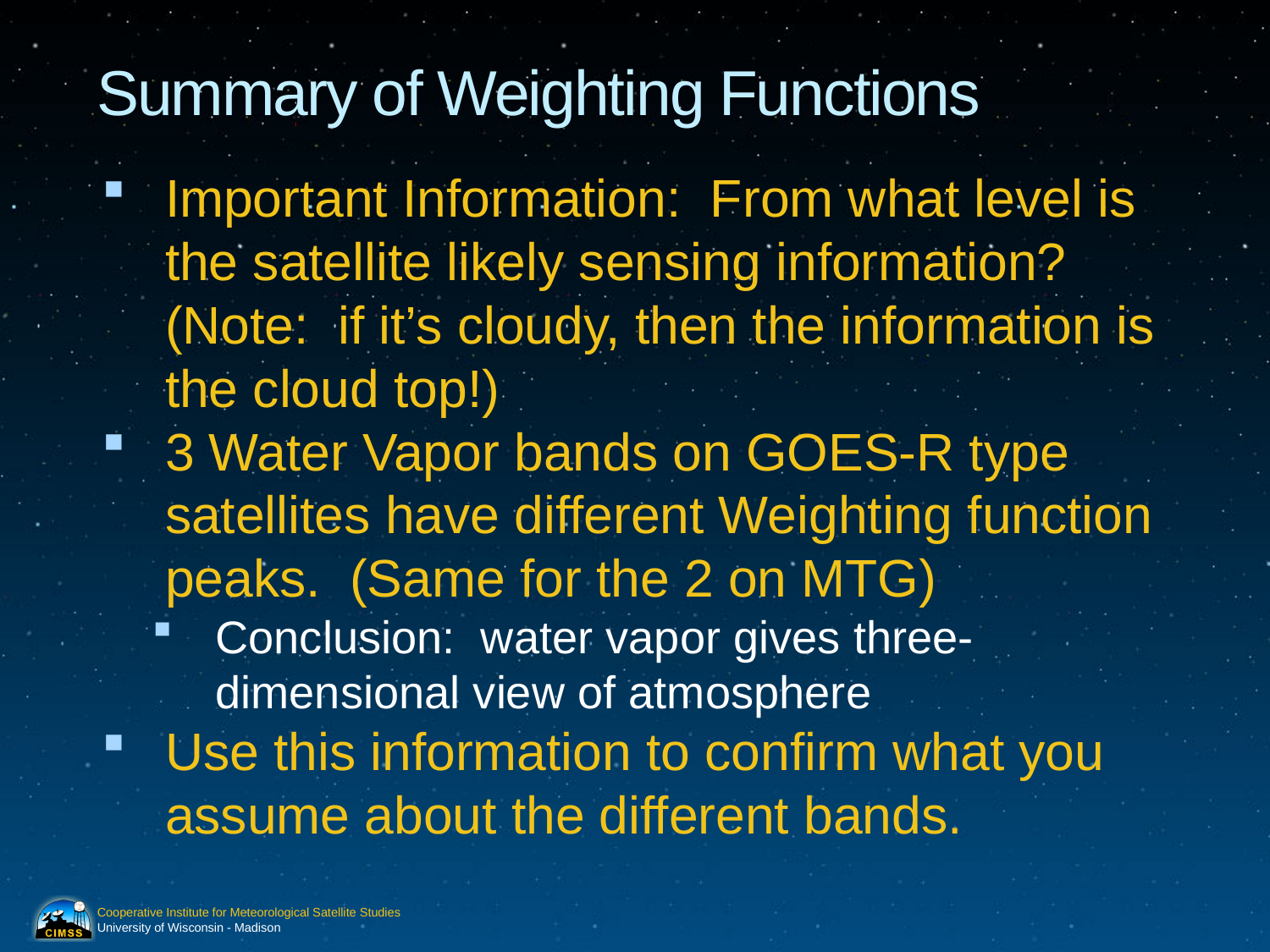

# Summary of Weighting Functions
Important Information:  From what level is the satellite likely sensing information?  (Note:  if it’s cloudy, then the information is the cloud top!)
3 Water Vapor bands on GOES-R type satellites have different Weighting function peaks.  (Same for the 2 on MTG)
Conclusion:  water vapor gives three-dimensional view of atmosphere
Use this information to confirm what you assume about the different bands.